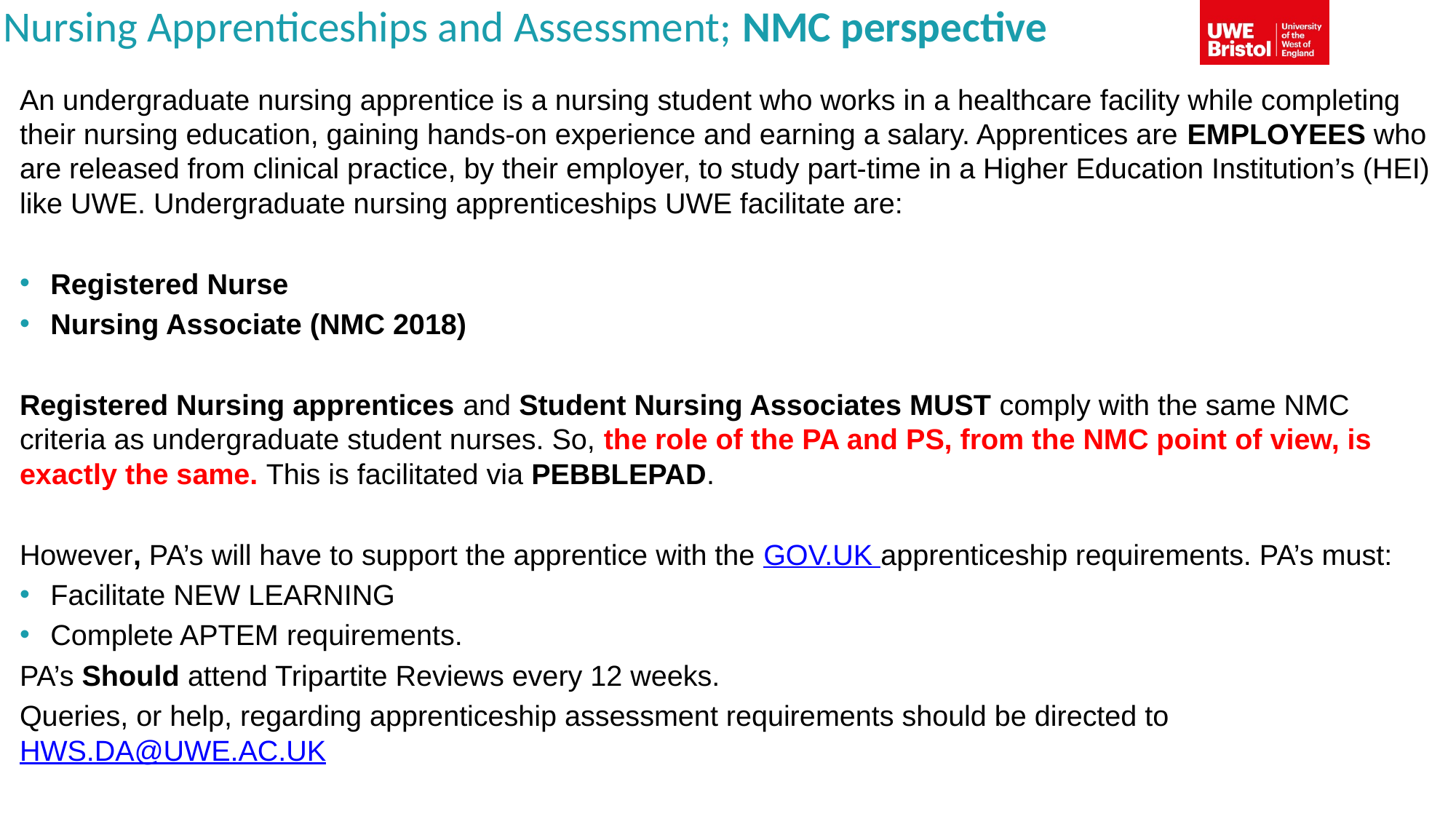

# Nursing Apprenticeships and Assessment; NMC perspective
An undergraduate nursing apprentice is a nursing student who works in a healthcare facility while completing their nursing education, gaining hands-on experience and earning a salary. Apprentices are EMPLOYEES who are released from clinical practice, by their employer, to study part-time in a Higher Education Institution’s (HEI) like UWE. Undergraduate nursing apprenticeships UWE facilitate are:

Registered Nurse
Nursing Associate (NMC 2018)

Registered Nursing apprentices and Student Nursing Associates MUST comply with the same NMC criteria as undergraduate student nurses. So, the role of the PA and PS, from the NMC point of view, is exactly the same. This is facilitated via PEBBLEPAD.

However, PA’s will have to support the apprentice with the GOV.UK apprenticeship requirements. PA’s must:
Facilitate NEW LEARNING
Complete APTEM requirements.
PA’s Should attend Tripartite Reviews every 12 weeks.
Queries, or help, regarding apprenticeship assessment requirements should be directed to HWS.DA@UWE.AC.UK